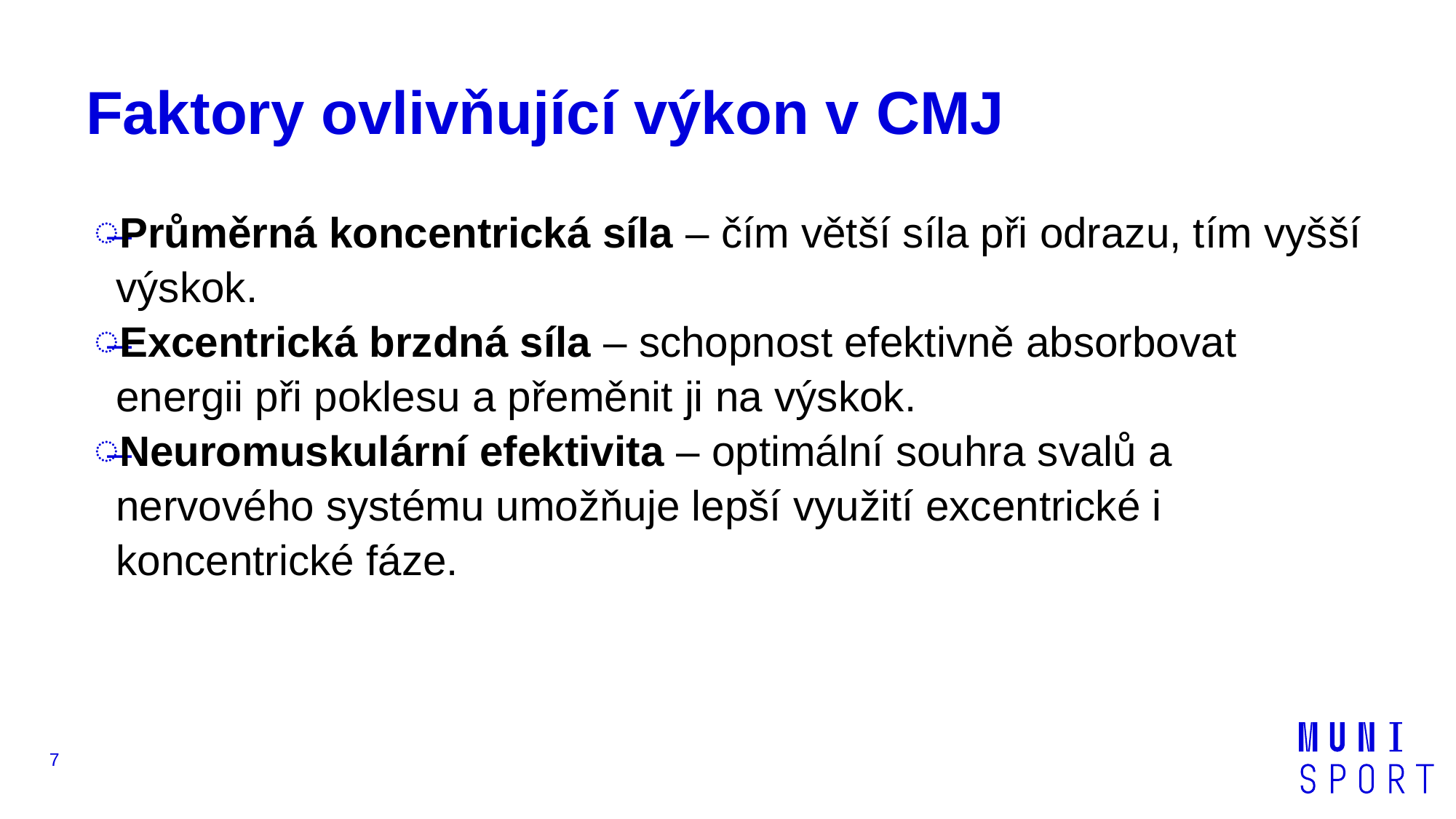

# Faktory ovlivňující výkon v CMJ
Průměrná koncentrická síla – čím větší síla při odrazu, tím vyšší výskok.
Excentrická brzdná síla – schopnost efektivně absorbovat energii při poklesu a přeměnit ji na výskok.
Neuromuskulární efektivita – optimální souhra svalů a nervového systému umožňuje lepší využití excentrické i koncentrické fáze.
7